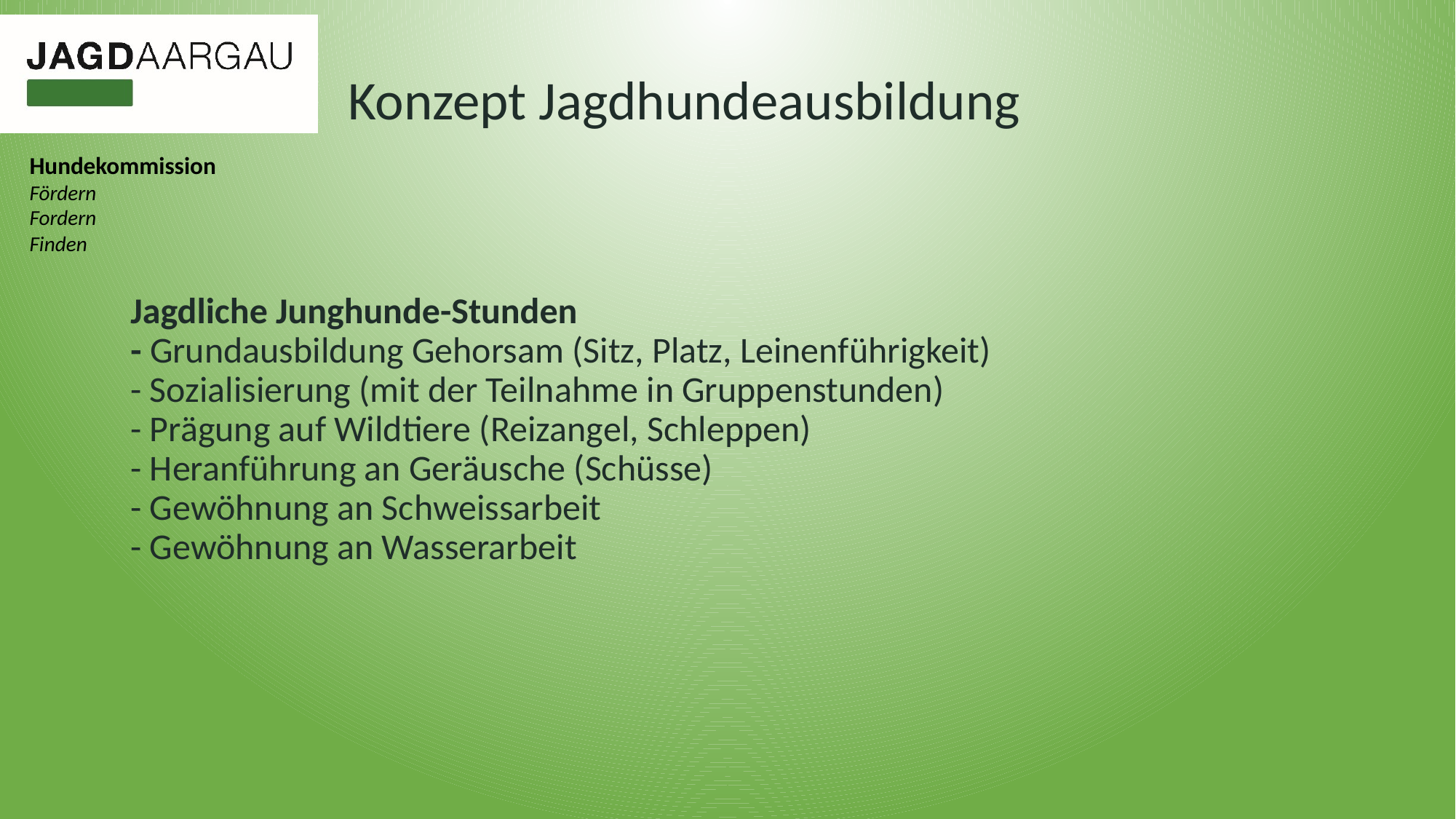

# Konzept Jagdhundeausbildung
Jagdliche Junghunde-Stunden
- Grundausbildung Gehorsam (Sitz, Platz, Leinenführigkeit)
- Sozialisierung (mit der Teilnahme in Gruppenstunden)
- Prägung auf Wildtiere (Reizangel, Schleppen)
- Heranführung an Geräusche (Schüsse)
- Gewöhnung an Schweissarbeit
- Gewöhnung an Wasserarbeit